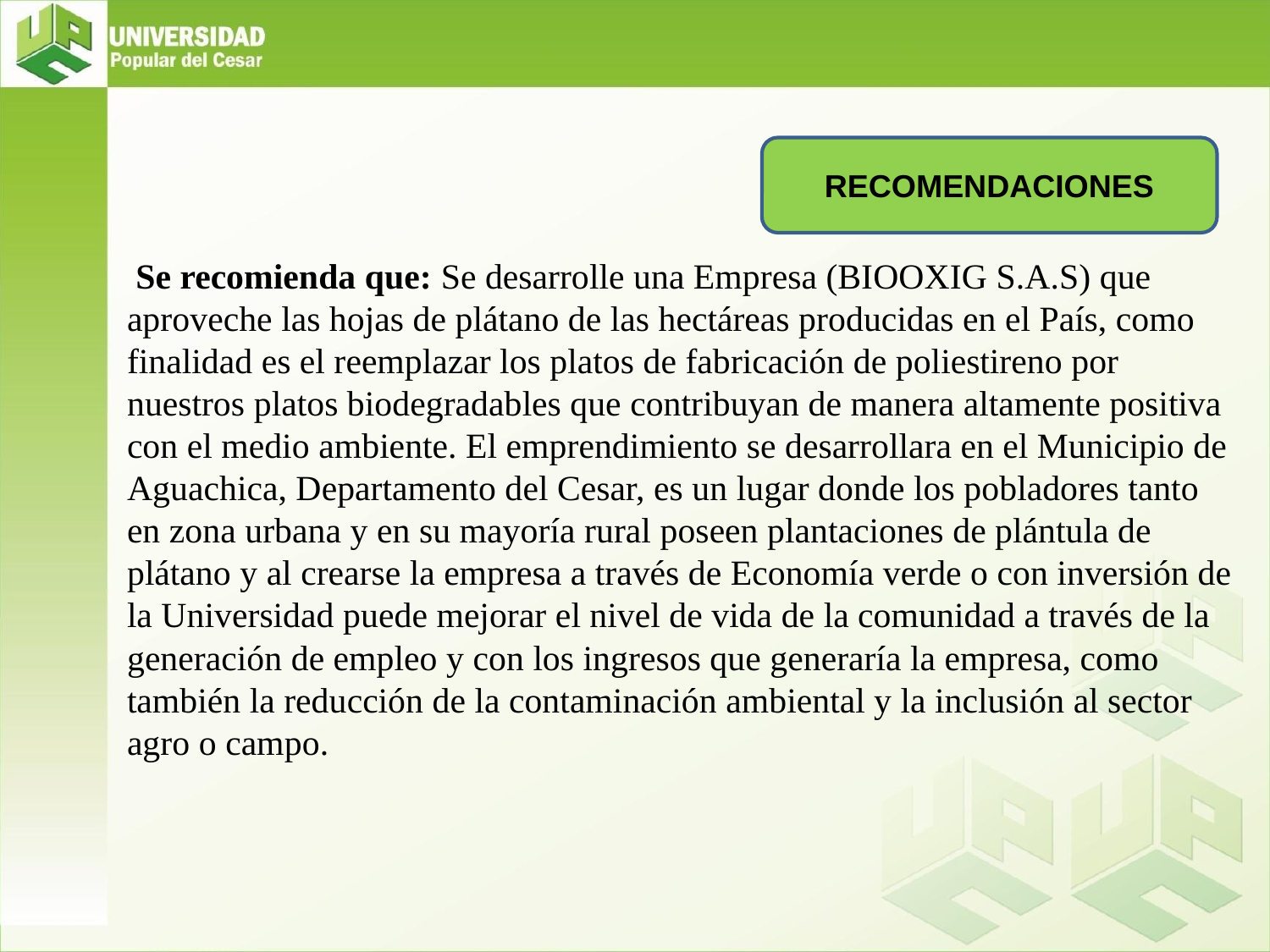

RECOMENDACIONES
# Se recomienda que: Se desarrolle una Empresa (BIOOXIG S.A.S) que aproveche las hojas de plátano de las hectáreas producidas en el País, como finalidad es el reemplazar los platos de fabricación de poliestireno por nuestros platos biodegradables que contribuyan de manera altamente positiva con el medio ambiente. El emprendimiento se desarrollara en el Municipio de Aguachica, Departamento del Cesar, es un lugar donde los pobladores tanto en zona urbana y en su mayoría rural poseen plantaciones de plántula de plátano y al crearse la empresa a través de Economía verde o con inversión de la Universidad puede mejorar el nivel de vida de la comunidad a través de la generación de empleo y con los ingresos que generaría la empresa, como también la reducción de la contaminación ambiental y la inclusión al sector agro o campo.